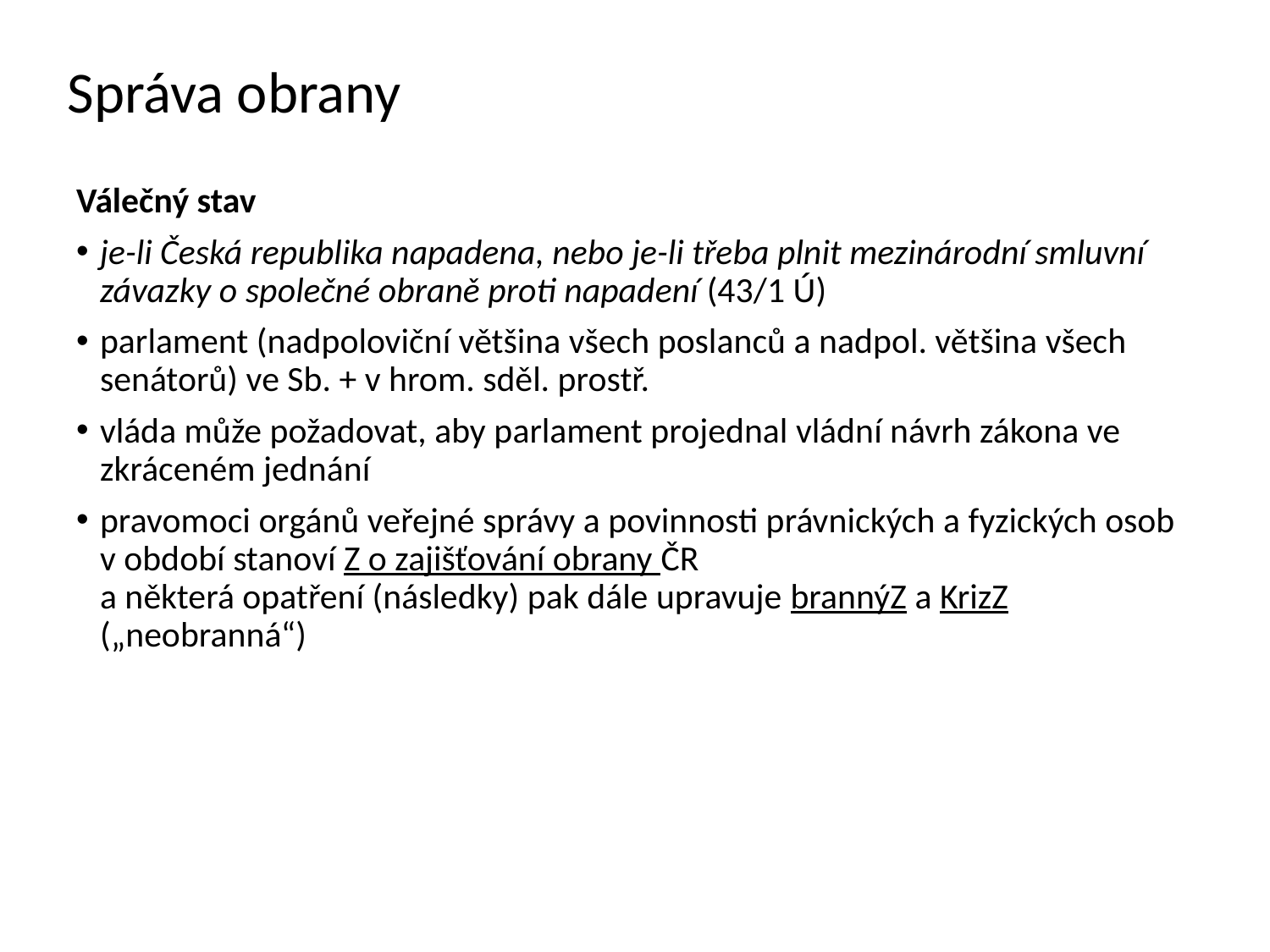

# Správa obrany
Válečný stav
je-li Česká republika napadena, nebo je-li třeba plnit mezinárodní smluvní závazky o společné obraně proti napadení (43/1 Ú)
parlament (nadpoloviční většina všech poslanců a nadpol. většina všech senátorů) ve Sb. + v hrom. sděl. prostř.
vláda může požadovat, aby parlament projednal vládní návrh zákona ve zkráceném jednání
pravomoci orgánů veřejné správy a povinnosti právnických a fyzických osob v období stanoví Z o zajišťování obrany ČR
a některá opatření (následky) pak dále upravuje brannýZ a KrizZ („neobranná“)